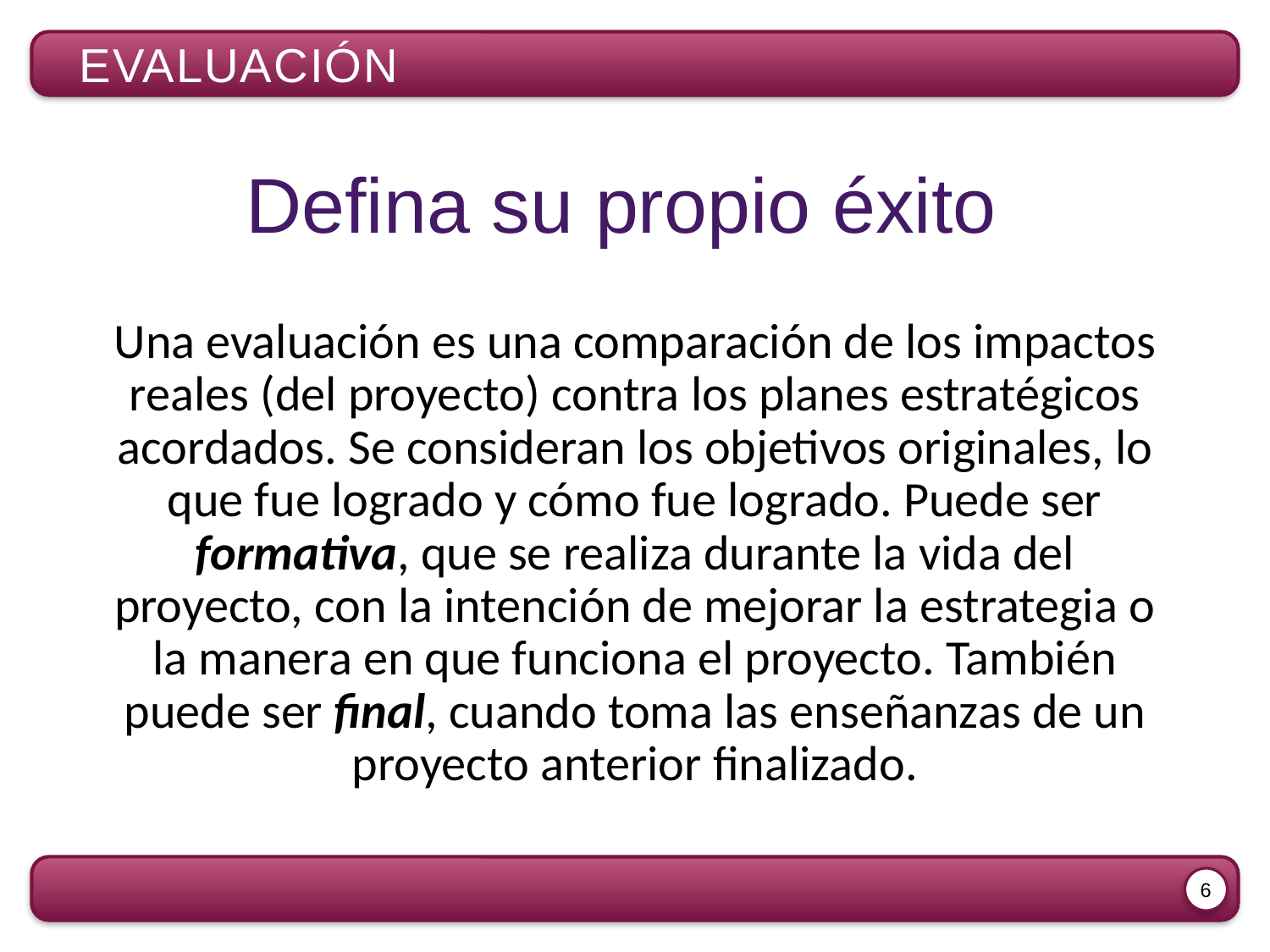

Evaluación
Defina su propio éxito
Una evaluación es una comparación de los impactos reales (del proyecto) contra los planes estratégicos acordados. Se consideran los objetivos originales, lo que fue logrado y cómo fue logrado. Puede ser formativa, que se realiza durante la vida del proyecto, con la intención de mejorar la estrategia o la manera en que funciona el proyecto. También puede ser final, cuando toma las enseñanzas de un proyecto anterior finalizado.

6